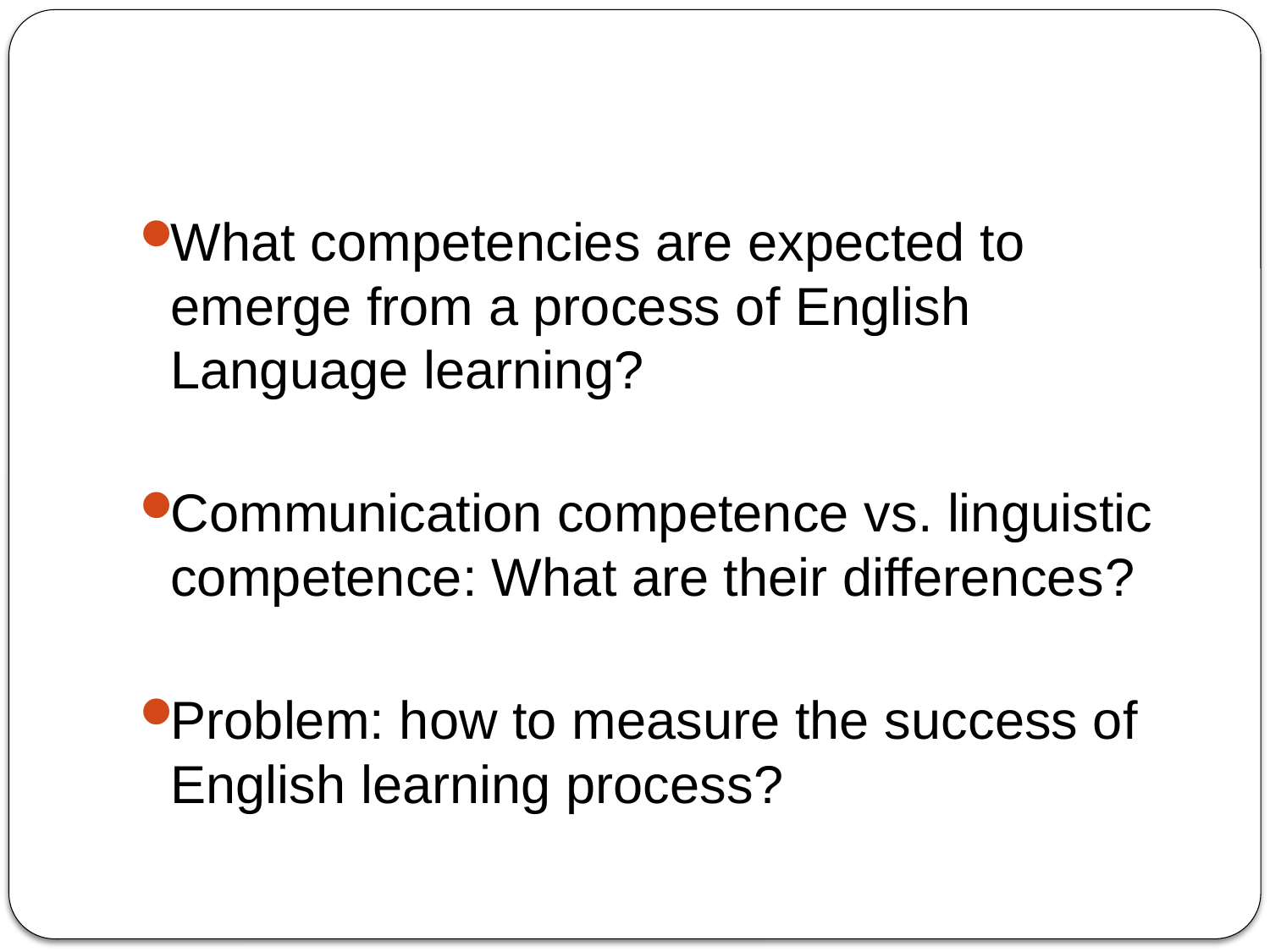

What competencies are expected to emerge from a process of English Language learning?

Communication competence vs. linguistic competence: What are their differences?

Problem: how to measure the success of English learning process?